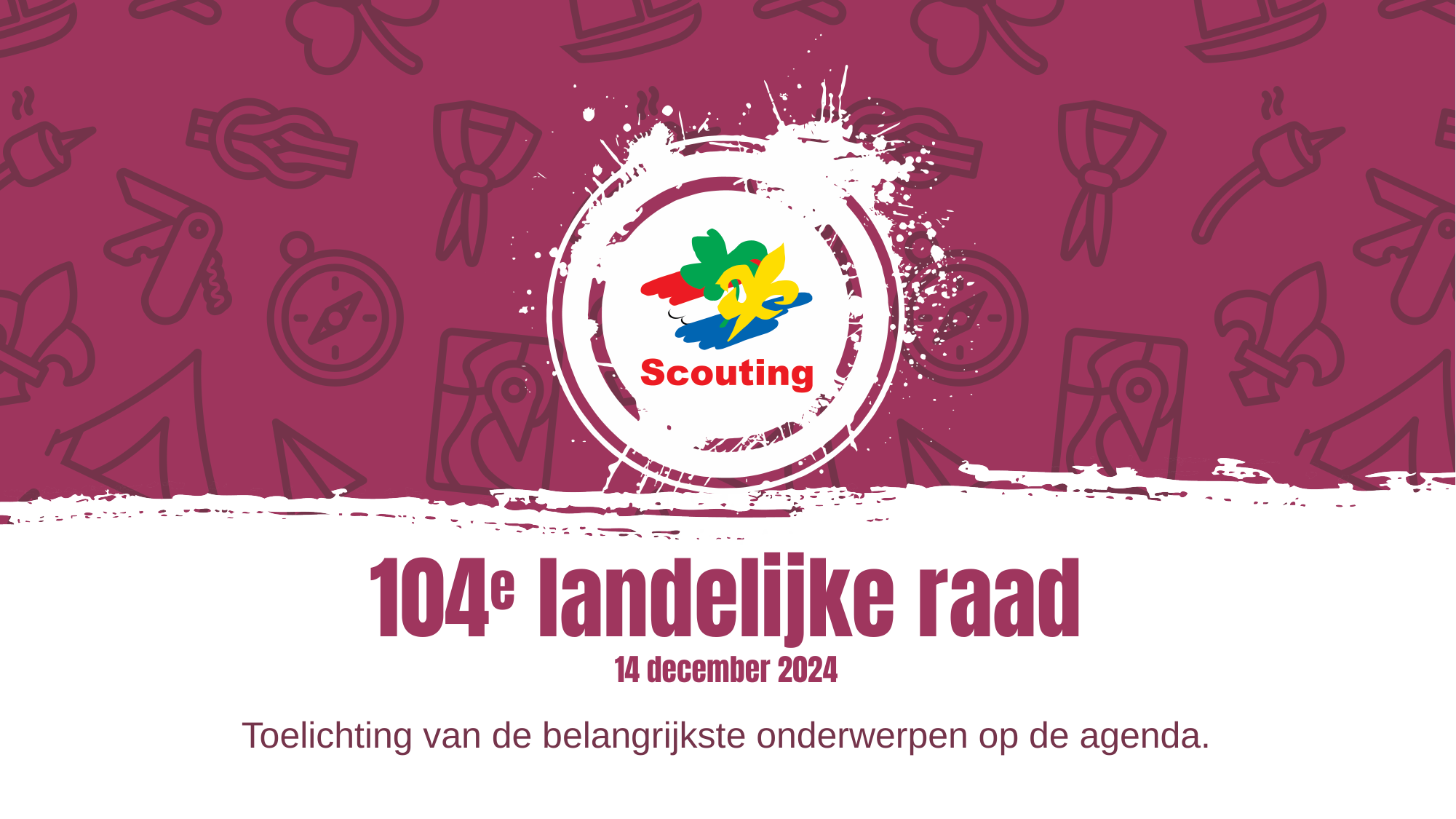

# 104e landelijke raad 14 december 2024
Toelichting van de belangrijkste onderwerpen op de agenda.